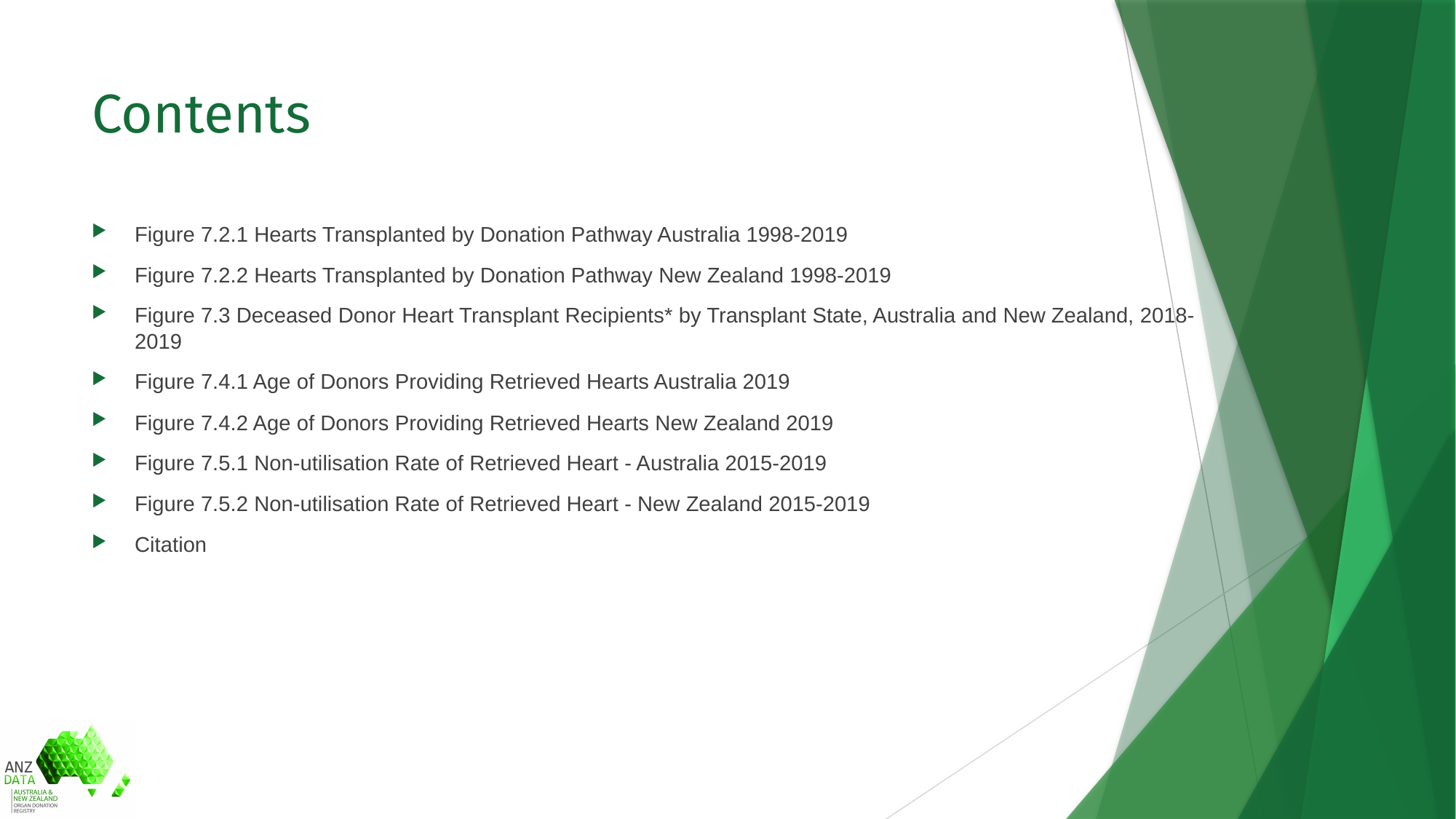

# Contents
Figure 7.2.1 Hearts Transplanted by Donation Pathway Australia 1998-2019
Figure 7.2.2 Hearts Transplanted by Donation Pathway New Zealand 1998-2019
Figure 7.3 Deceased Donor Heart Transplant Recipients* by Transplant State, Australia and New Zealand, 2018-2019
Figure 7.4.1 Age of Donors Providing Retrieved Hearts Australia 2019
Figure 7.4.2 Age of Donors Providing Retrieved Hearts New Zealand 2019
Figure 7.5.1 Non-utilisation Rate of Retrieved Heart - Australia 2015-2019
Figure 7.5.2 Non-utilisation Rate of Retrieved Heart - New Zealand 2015-2019
Citation